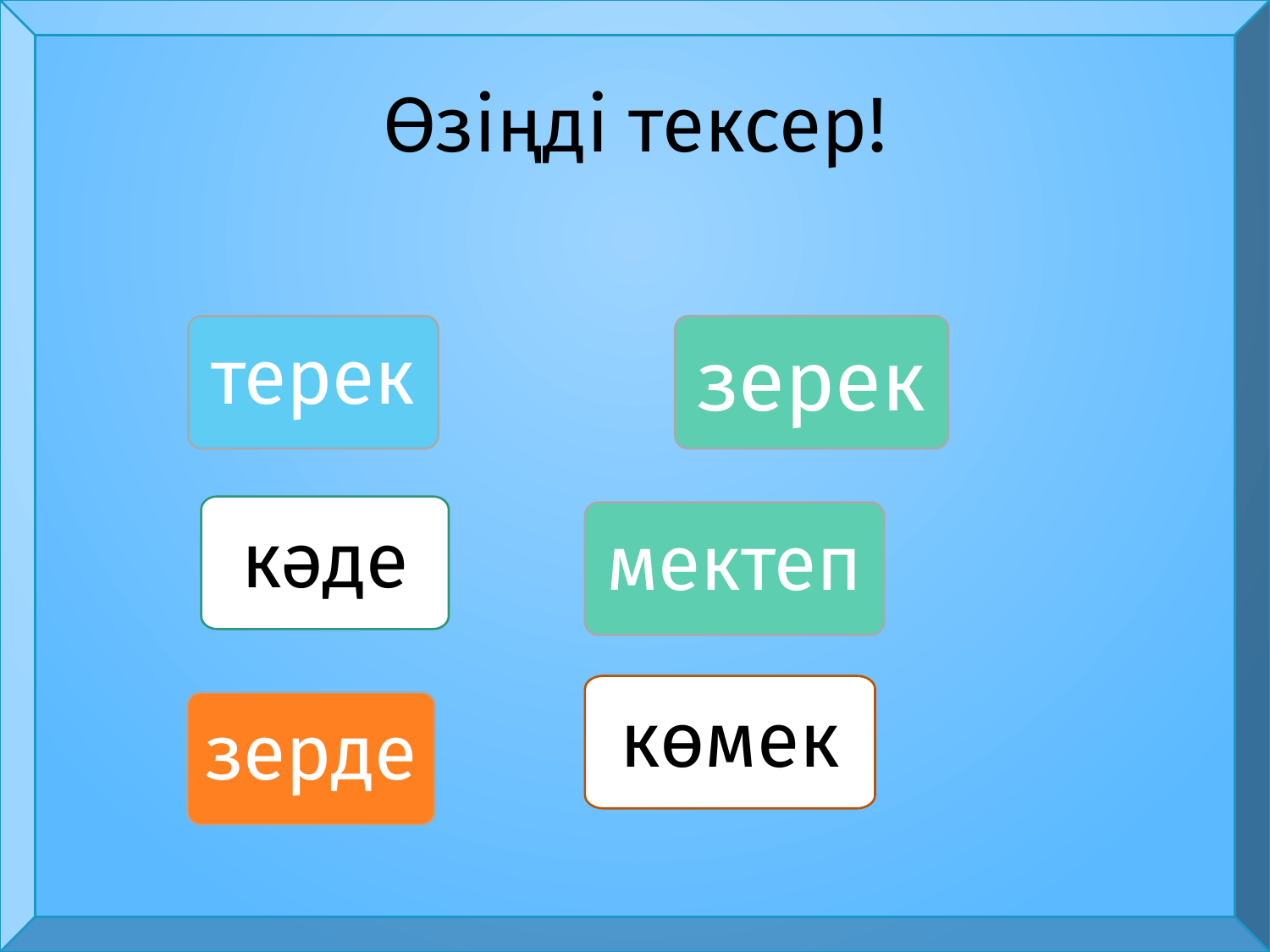

Өзіңді тексер!

терек
зерек
кәде
мектеп
көмек
зерде